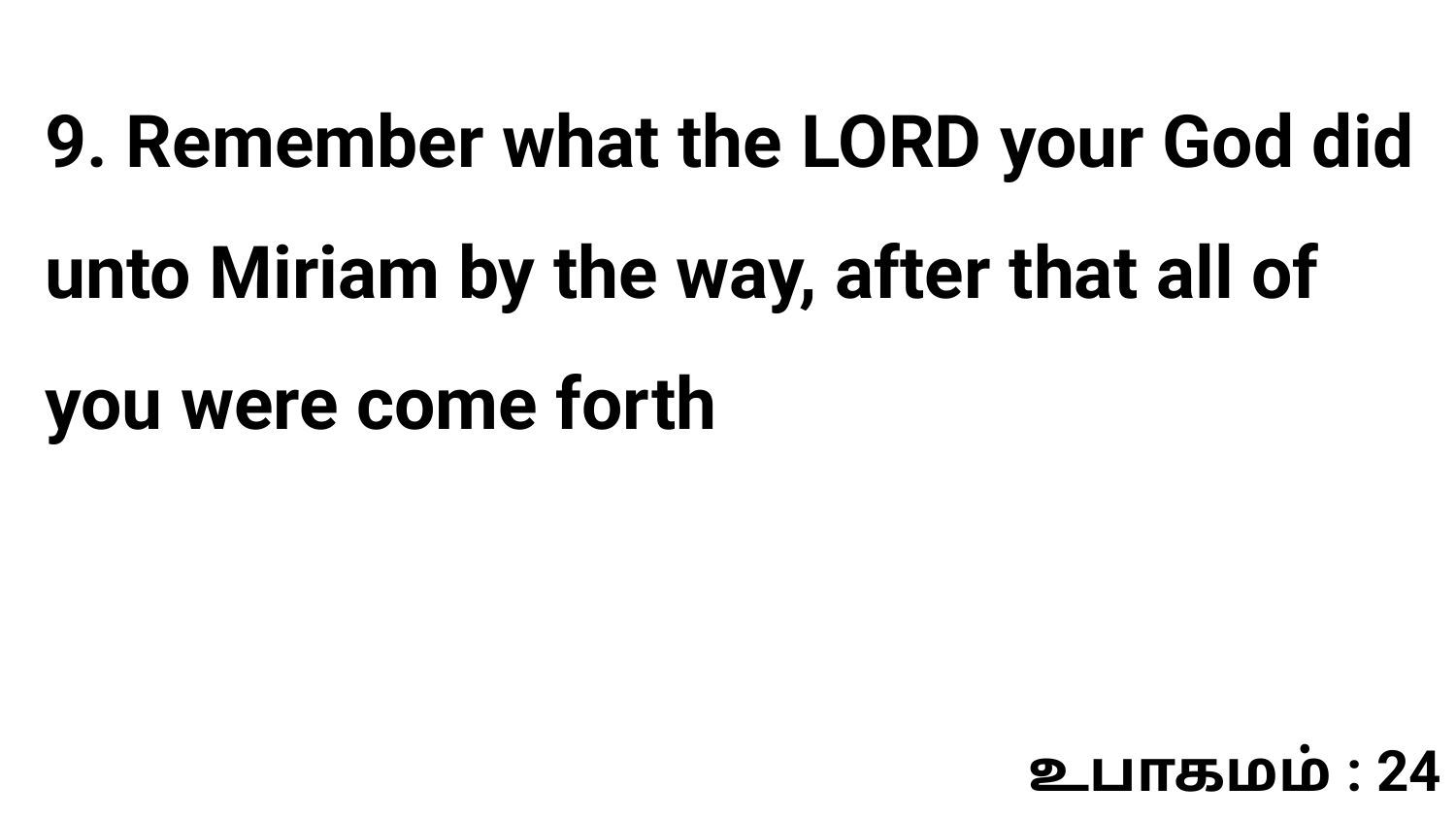

9. Remember what the LORD your God did unto Miriam by the way, after that all of you were come forth
உபாகமம் : 24